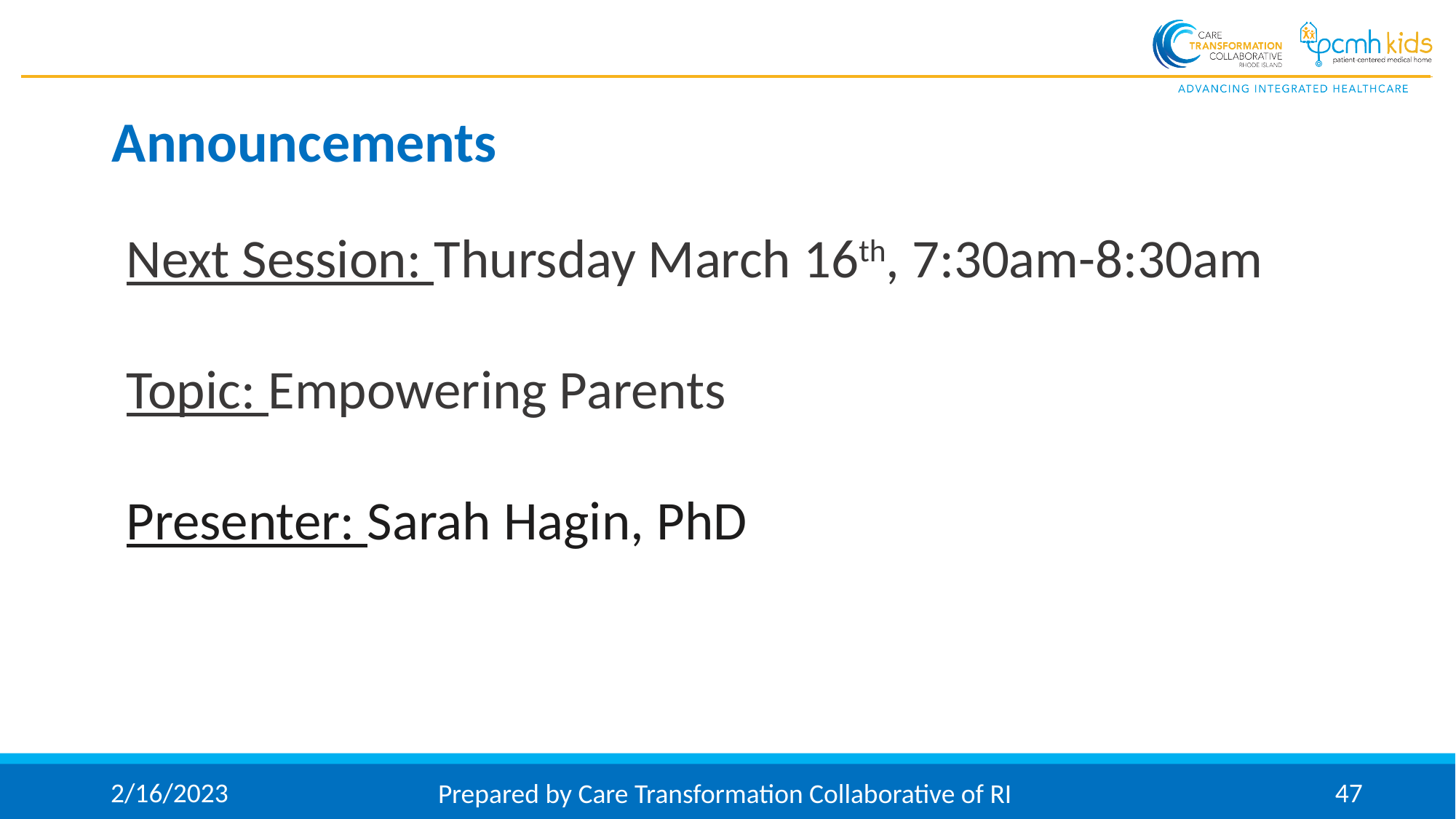

# Announcements
Next Session: Thursday March 16th, 7:30am-8:30am

Topic: Empowering Parents

Presenter: Sarah Hagin, PhD